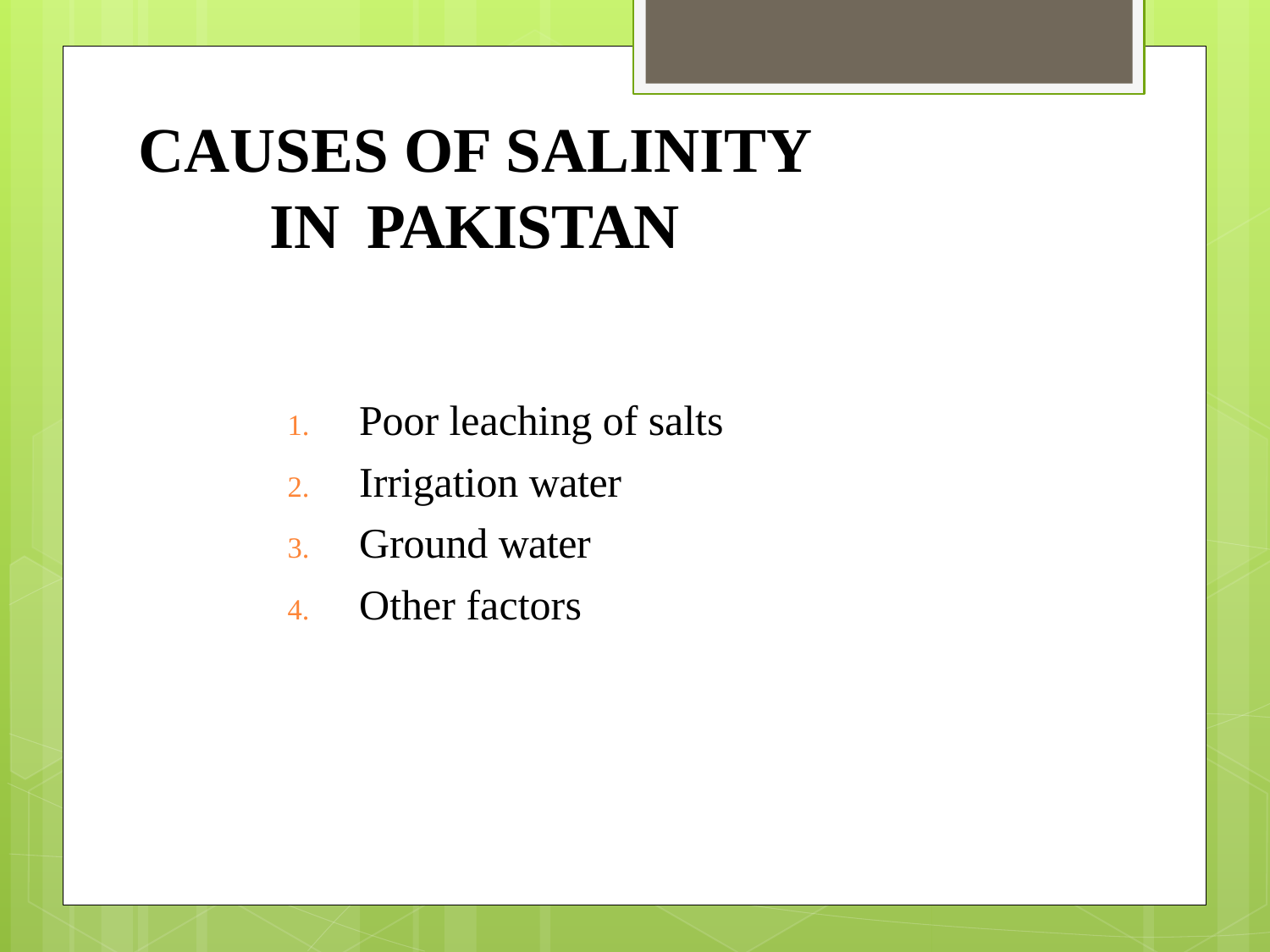

# CAUSES OF SALINITY IN PAKISTAN
Poor leaching of salts
Irrigation water
Ground water
Other factors